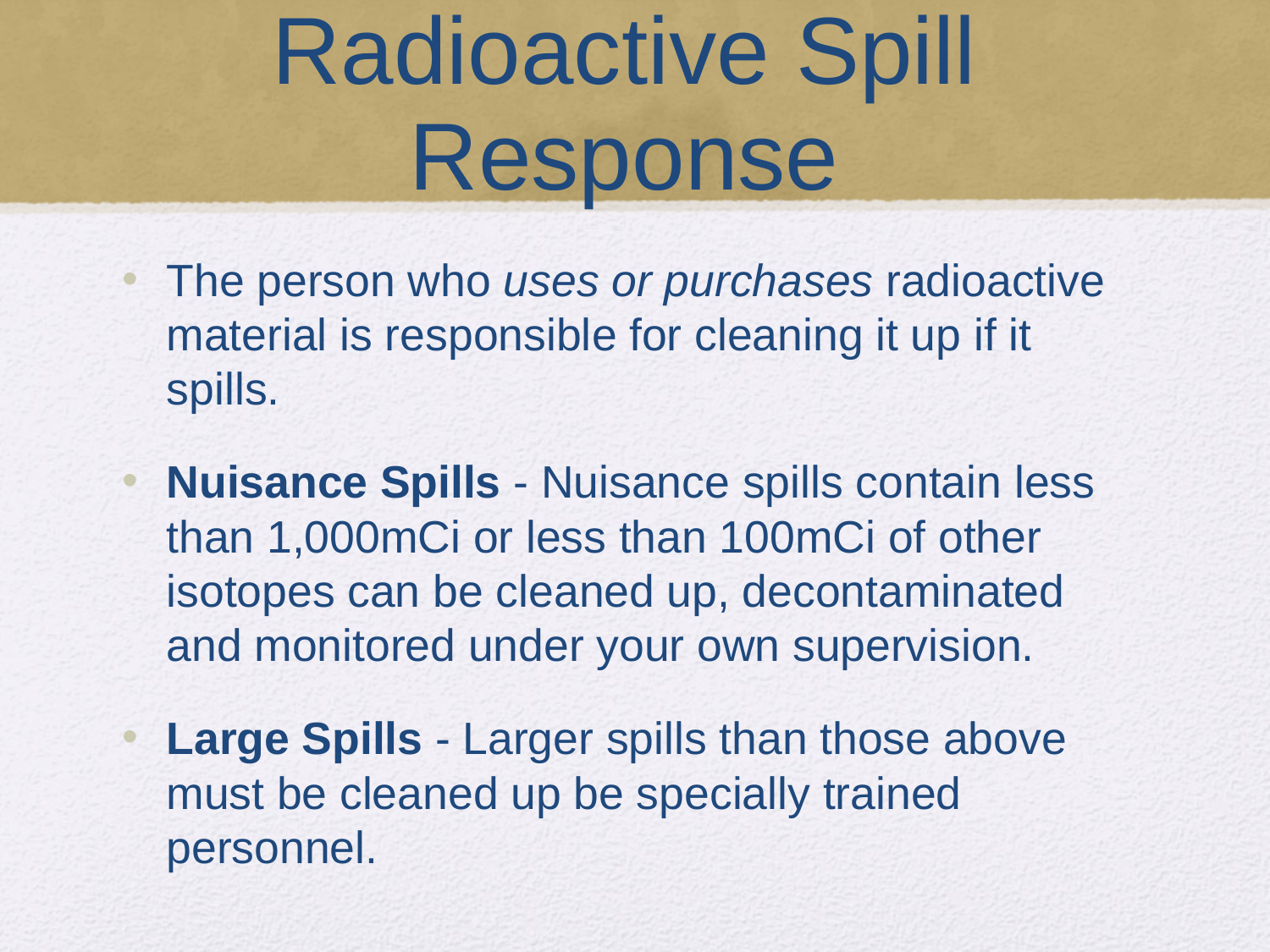

# Radioactive Spill Response
The person who uses or purchases radioactive material is responsible for cleaning it up if it spills.
Nuisance Spills - Nuisance spills contain less than 1,000mCi or less than 100mCi of other isotopes can be cleaned up, decontaminated and monitored under your own supervision.
Large Spills - Larger spills than those above must be cleaned up be specially trained personnel.